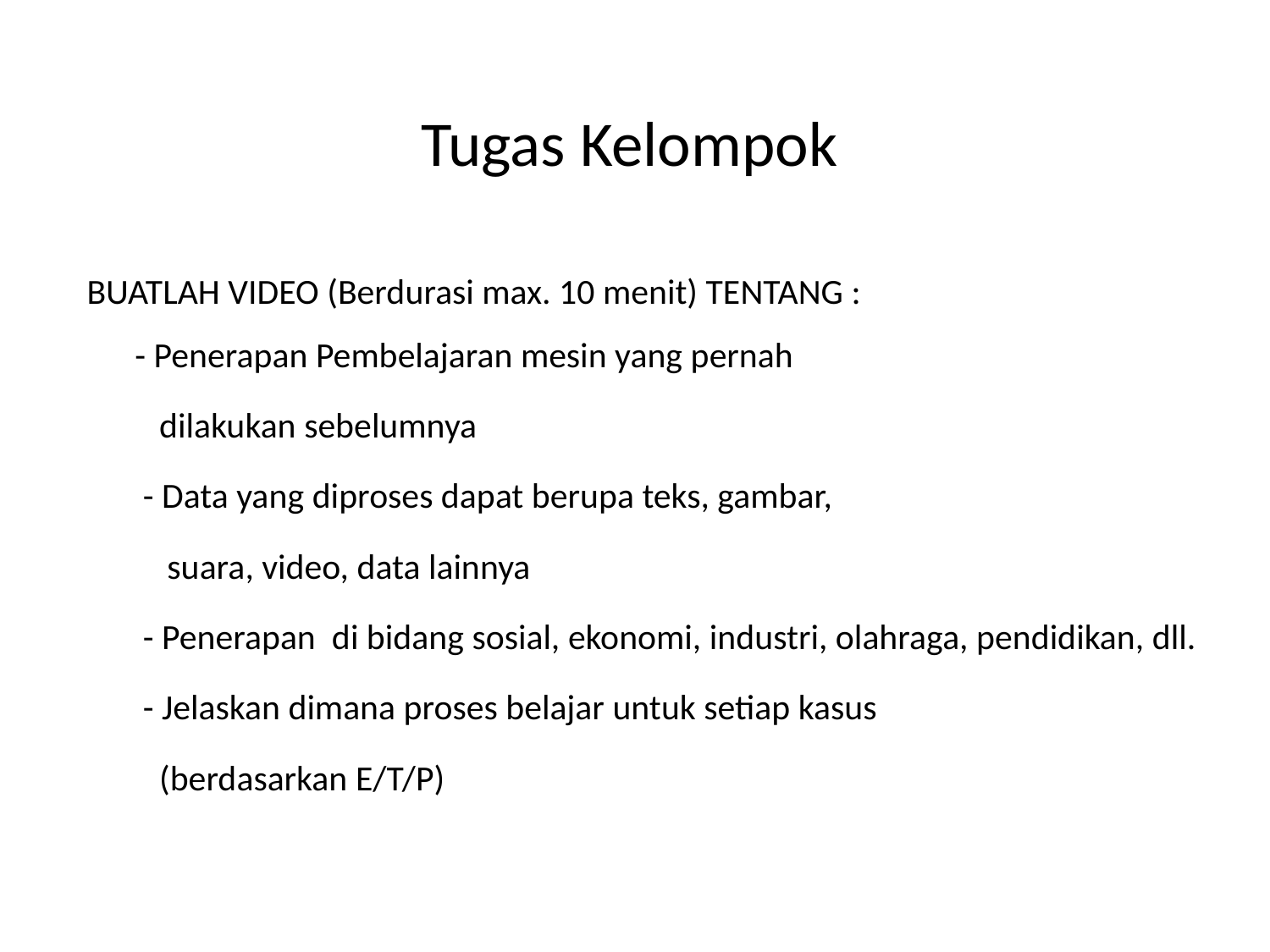

# Tugas Kelompok
BUATLAH VIDEO (Berdurasi max. 10 menit) TENTANG :
      - Penerapan Pembelajaran mesin yang pernah
         dilakukan sebelumnya
       - Data yang diproses dapat berupa teks, gambar,
          suara, video, data lainnya
       - Penerapan  di bidang sosial, ekonomi, industri, olahraga, pendidikan, dll.
       - Jelaskan dimana proses belajar untuk setiap kasus
         (berdasarkan E/T/P)